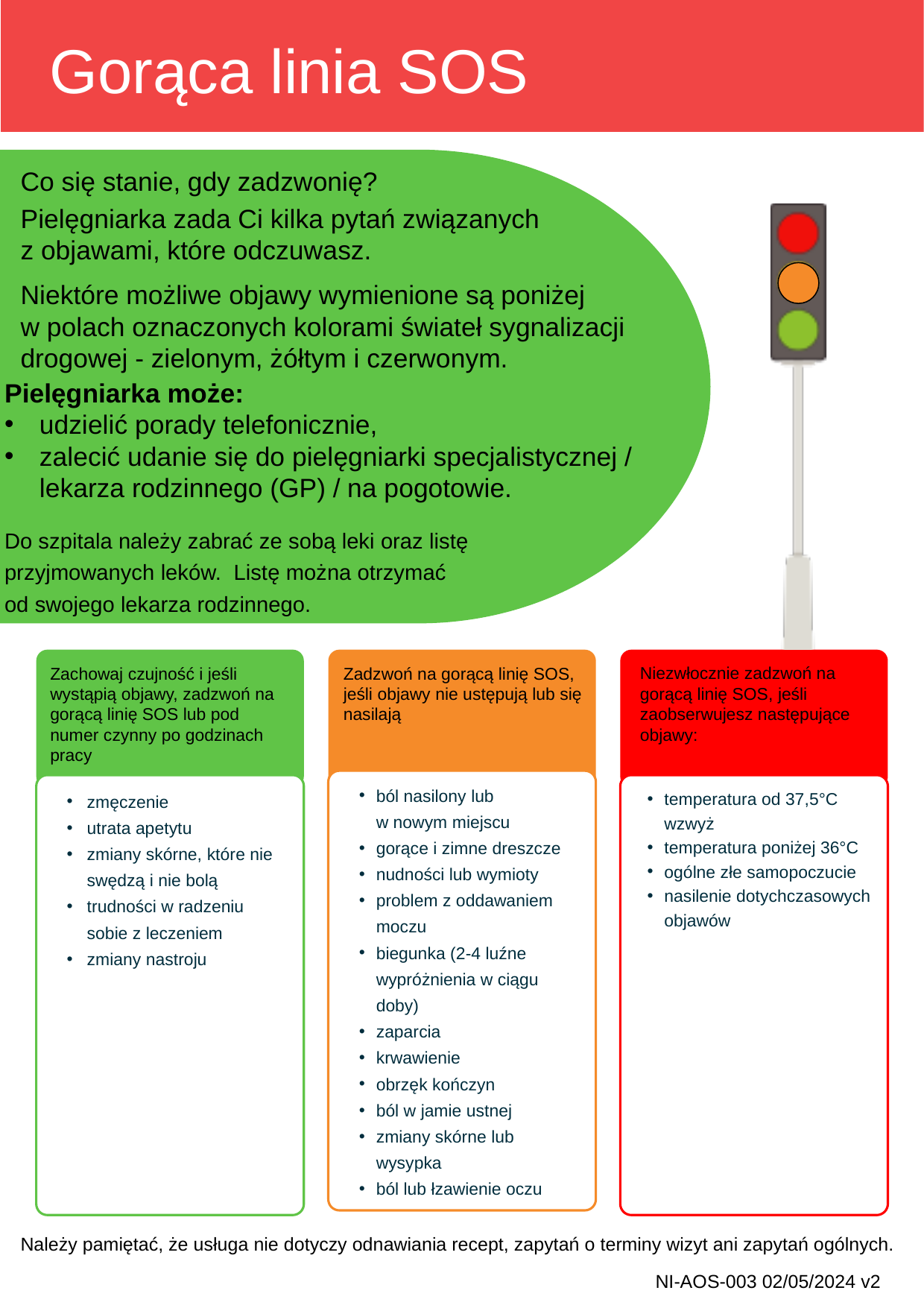

Gorąca linia SOS

Co się stanie, gdy zadzwonię?

Pielęgniarka zada Ci kilka pytań związanych
z objawami, które odczuwasz.

Niektóre możliwe objawy wymienione są poniżej
w polach oznaczonych kolorami świateł sygnalizacji drogowej - zielonym, żółtym i czerwonym.

Pielęgniarka może:
udzielić porady telefonicznie,
zalecić udanie się do pielęgniarki specjalistycznej / lekarza rodzinnego (GP) / na pogotowie.

Do szpitala należy zabrać ze sobą leki oraz listę
przyjmowanych leków.  Listę można otrzymać
od swojego lekarza rodzinnego.

Zachowaj czujność i jeśli wystąpią objawy, zadzwoń na gorącą linię SOS lub pod numer czynny po godzinach pracy
Zadzwoń na gorącą linię SOS, jeśli objawy nie ustępują lub się nasilają
Niezwłocznie zadzwoń na gorącą linię SOS, jeśli zaobserwujesz następujące objawy:

ból nasilony lub
w nowym miejscu
gorące i zimne dreszcze
nudności lub wymioty
problem z oddawaniem moczu
biegunka (2-4 luźne wypróżnienia w ciągu doby)
zaparcia
krwawienie
obrzęk kończyn
ból w jamie ustnej
zmiany skórne lub wysypka
ból lub łzawienie oczu

temperatura od 37,5°C wzwyż
temperatura poniżej 36°C
ogólne złe samopoczucie
nasilenie dotychczasowych objawów
zmęczenie
utrata apetytu
zmiany skórne, które nie swędzą i nie bolą
trudności w radzeniu sobie z leczeniem
zmiany nastroju
Należy pamiętać, że usługa nie dotyczy odnawiania recept, zapytań o terminy wizyt ani zapytań ogólnych.
NI-AOS-003 02/05/2024 v2